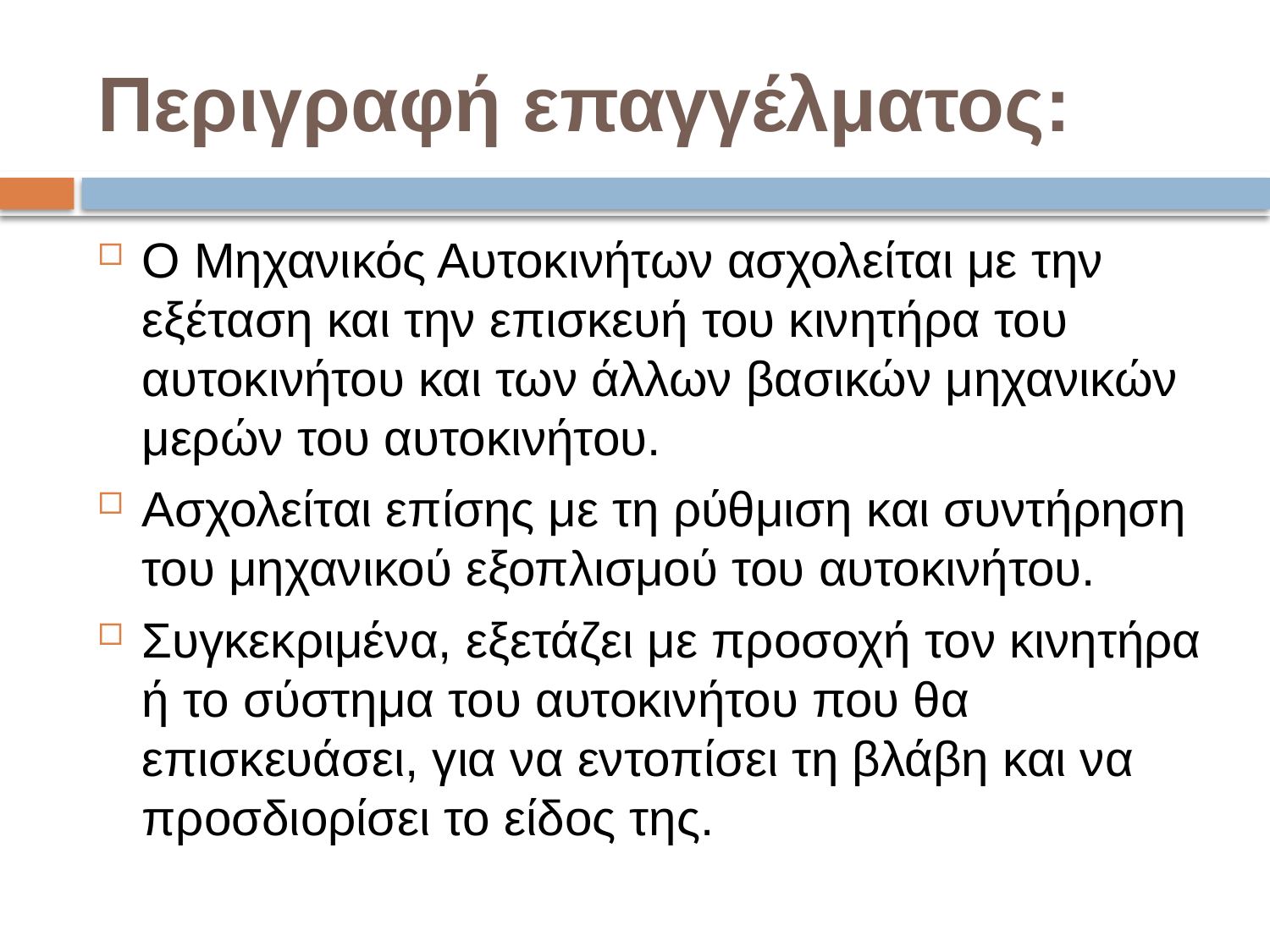

# Περιγραφή επαγγέλματος:
Ο Μηχανικός Αυτοκινήτων ασχολείται με την εξέταση και την επισκευή του κινητήρα του αυτοκινήτου και των άλλων βασικών μηχανικών μερών του αυτοκινήτου.
Ασχολείται επίσης με τη ρύθμιση και συντήρηση του μηχανικού εξοπλισμού του αυτοκινήτου.
Συγκεκριμένα, εξετάζει με προσοχή τον κινητήρα ή το σύστημα του αυτοκινήτου που θα επισκευάσει, για να εντοπίσει τη βλάβη και να προσδιορίσει το είδος της.